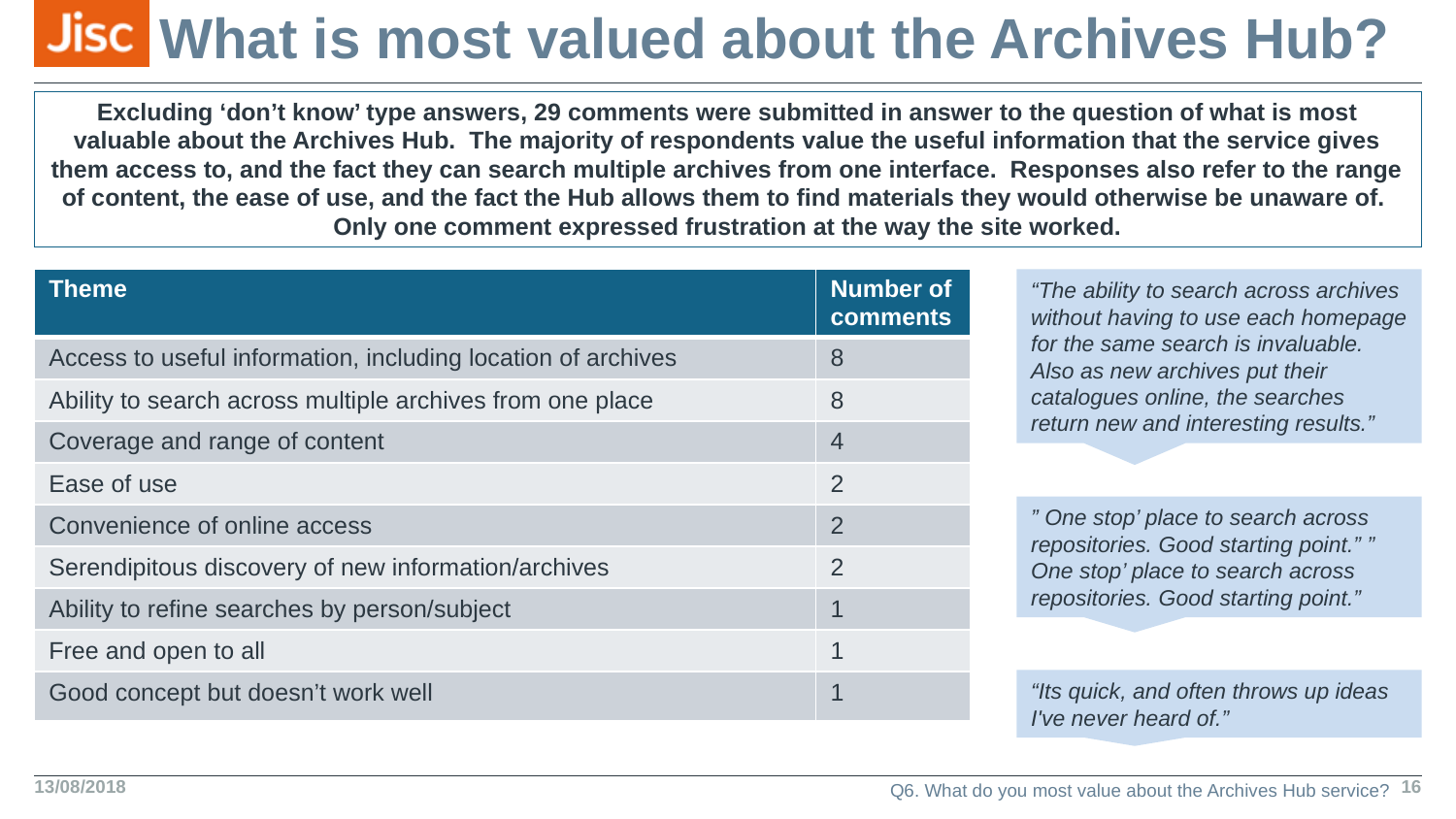

# What is most valued about the Archives Hub?
Excluding ‘don’t know’ type answers, 29 comments were submitted in answer to the question of what is most valuable about the Archives Hub.  The majority of respondents value the useful information that the service gives them access to, and the fact they can search multiple archives from one interface.  Responses also refer to the range of content, the ease of use, and the fact the Hub allows them to find materials they would otherwise be unaware of.  Only one comment expressed frustration at the way the site worked.
“The ability to search across archives without having to use each homepage for the same search is invaluable. Also as new archives put their catalogues online, the searches return new and interesting results.”
| Theme | Number of comments |
| --- | --- |
| Access to useful information, including location of archives | 8 |
| Ability to search across multiple archives from one place | 8 |
| Coverage and range of content | 4 |
| Ease of use | 2 |
| Convenience of online access | 2 |
| Serendipitous discovery of new information/archives | 2 |
| Ability to refine searches by person/subject | 1 |
| Free and open to all | 1 |
| Good concept but doesn’t work well | 1 |
” One stop’ place to search across repositories. Good starting point.” ” One stop’ place to search across repositories. Good starting point.”
“Its quick, and often throws up ideas I've never heard of.”
Q6. What do you most value about the Archives Hub service?
13/08/2018
16